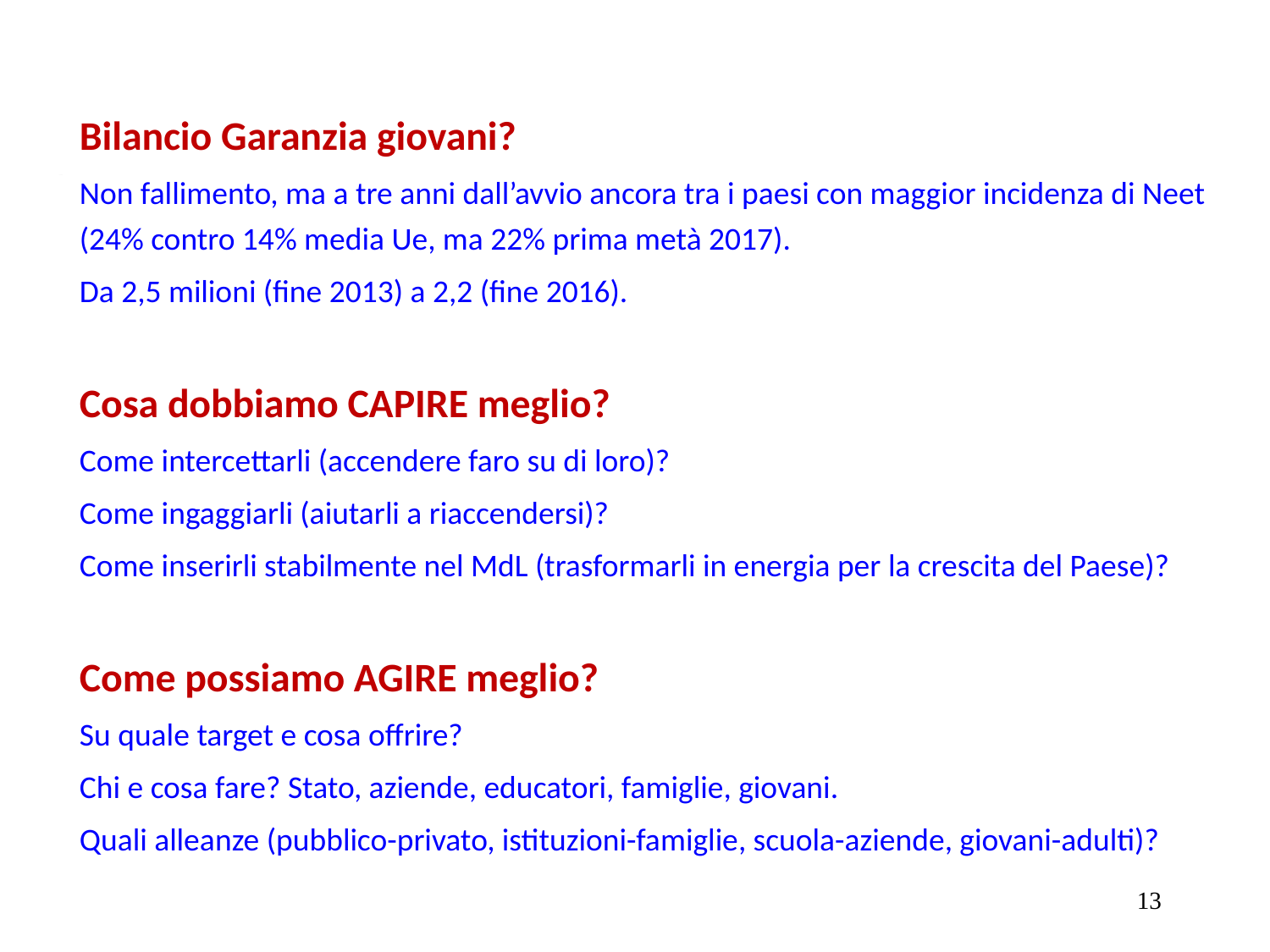

Bilancio Garanzia giovani?
Non fallimento, ma a tre anni dall’avvio ancora tra i paesi con maggior incidenza di Neet (24% contro 14% media Ue, ma 22% prima metà 2017).
Da 2,5 milioni (fine 2013) a 2,2 (fine 2016).

Cosa dobbiamo CAPIRE meglio?
Come intercettarli (accendere faro su di loro)?
Come ingaggiarli (aiutarli a riaccendersi)?
Come inserirli stabilmente nel MdL (trasformarli in energia per la crescita del Paese)?

Come possiamo AGIRE meglio?
Su quale target e cosa offrire?
Chi e cosa fare? Stato, aziende, educatori, famiglie, giovani.
Quali alleanze (pubblico-privato, istituzioni-famiglie, scuola-aziende, giovani-adulti)?

13